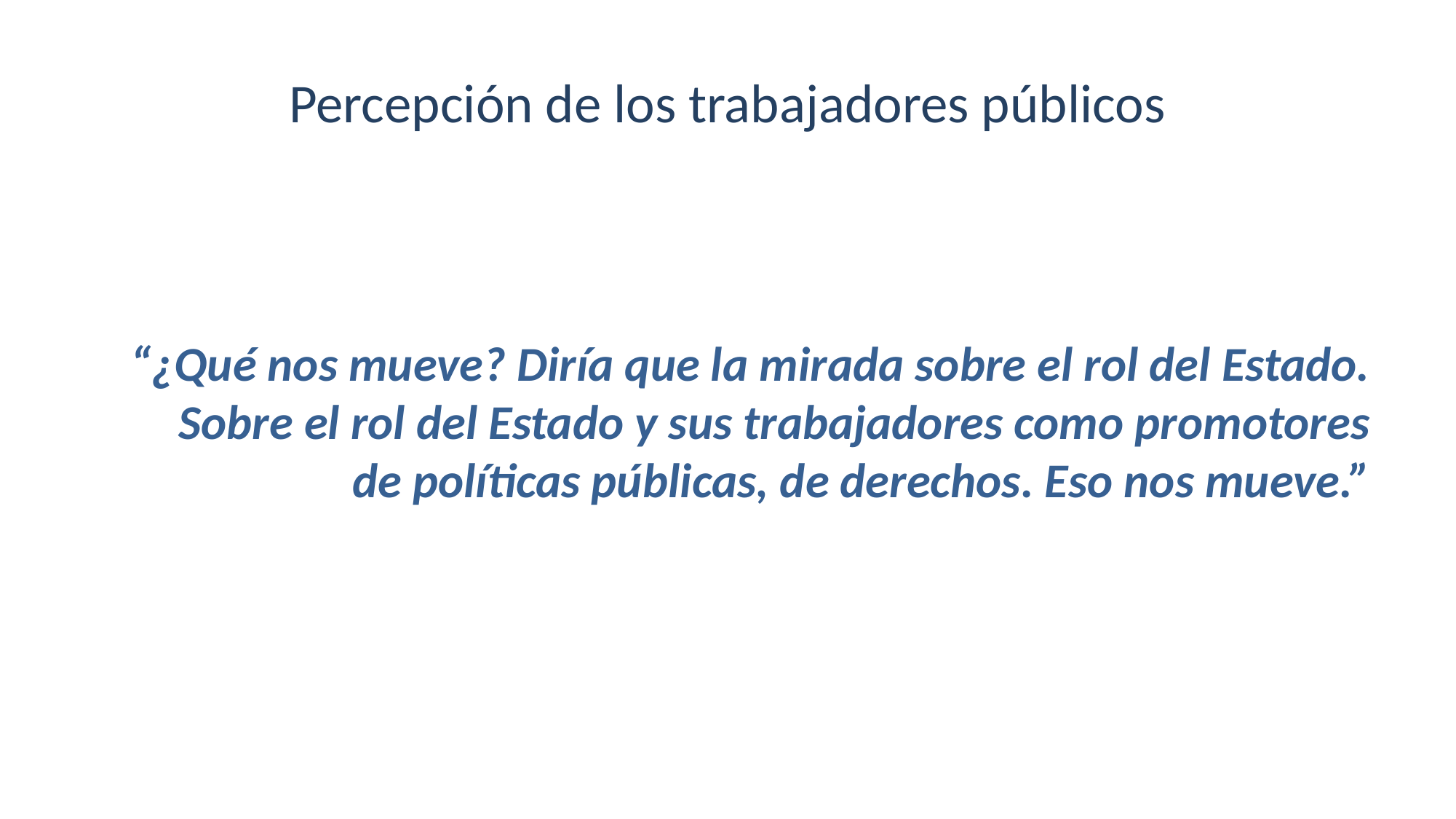

# Percepción de los trabajadores públicos

“¿Qué nos mueve? Diría que la mirada sobre el rol del Estado. Sobre el rol del Estado y sus trabajadores como promotores de políticas públicas, de derechos. Eso nos mueve.”